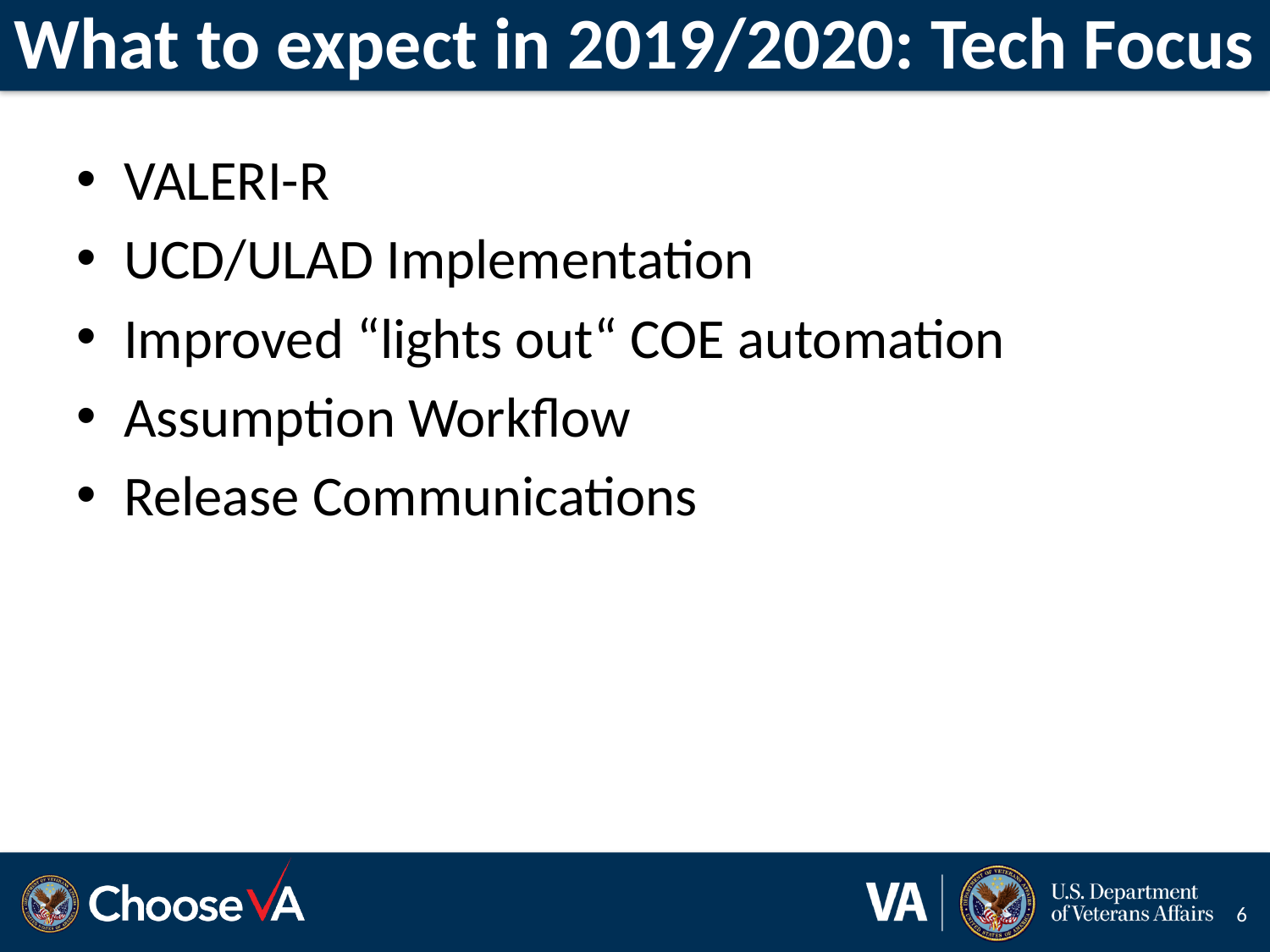

# What to expect in 2019/2020: Tech Focus
VALERI-R
UCD/ULAD Implementation
Improved “lights out“ COE automation
Assumption Workflow
Release Communications
6